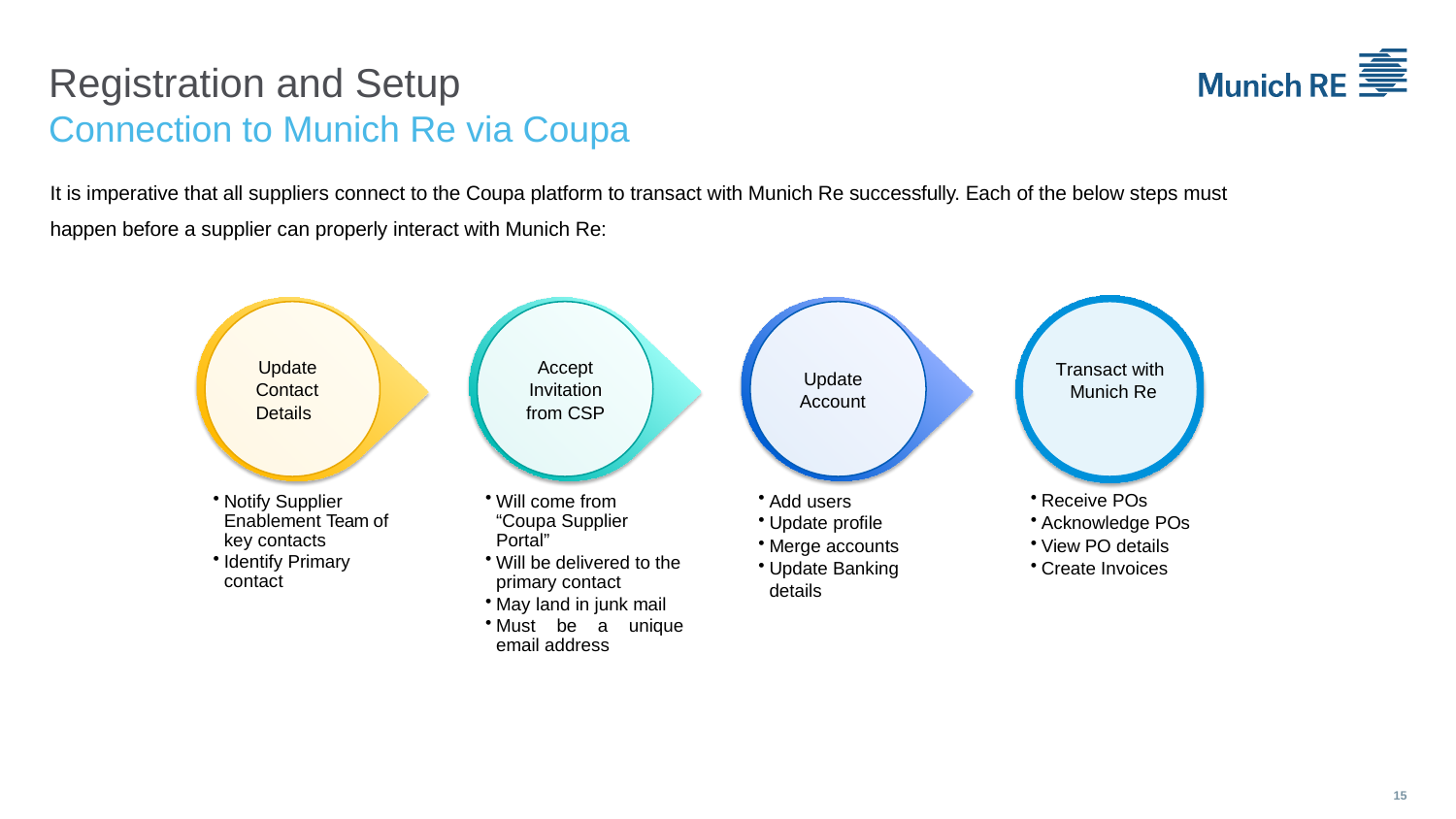

Registration and Setup
Connection to Munich Re via Coupa
It is imperative that all suppliers connect to the Coupa platform to transact with Munich Re successfully. Each of the below steps must happen before a supplier can properly interact with Munich Re:

Update Contact Details
Accept Invitation from CSP
Transact with Munich Re
Update Account
Notify Supplier Enablement Team of key contacts
Identify Primary contact
Add users
Update profile
Merge accounts
Update Banking details
Receive POs
Acknowledge POs
View PO details
Create Invoices
Will come from “Coupa Supplier Portal”
Will be delivered to the primary contact
May land in junk mail
Must be a unique email address
15